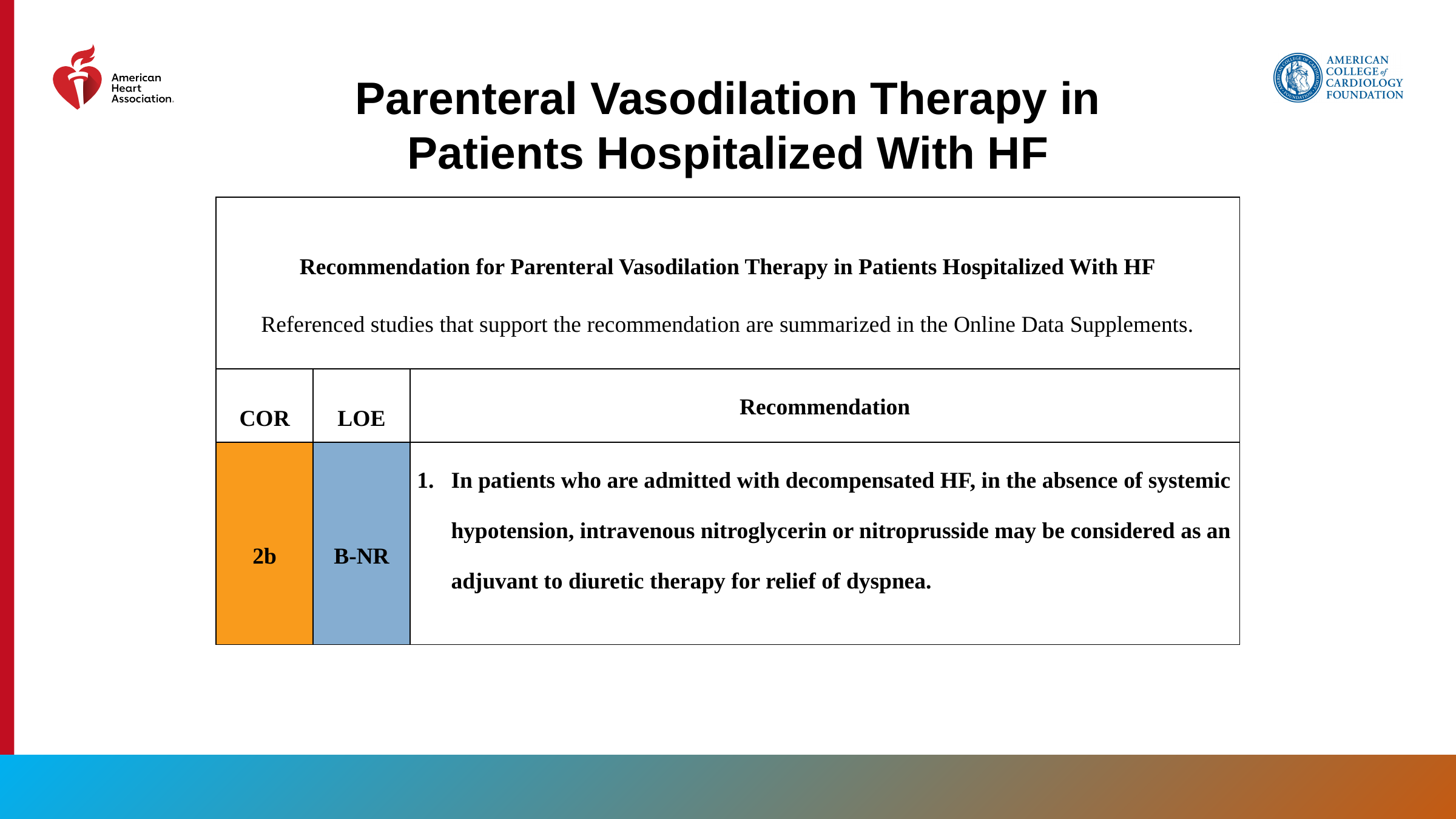

Parenteral Vasodilation Therapy in Patients Hospitalized With HF
| Recommendation for Parenteral Vasodilation Therapy in Patients Hospitalized With HF Referenced studies that support the recommendation are summarized in the Online Data Supplements. |  |  |
| --- | --- | --- |
| COR | LOE | Recommendation |
| 2b | B-NR | In patients who are admitted with decompensated HF, in the absence of systemic hypotension, intravenous nitroglycerin or nitroprusside may be considered as an adjuvant to diuretic therapy for relief of dyspnea. |
144